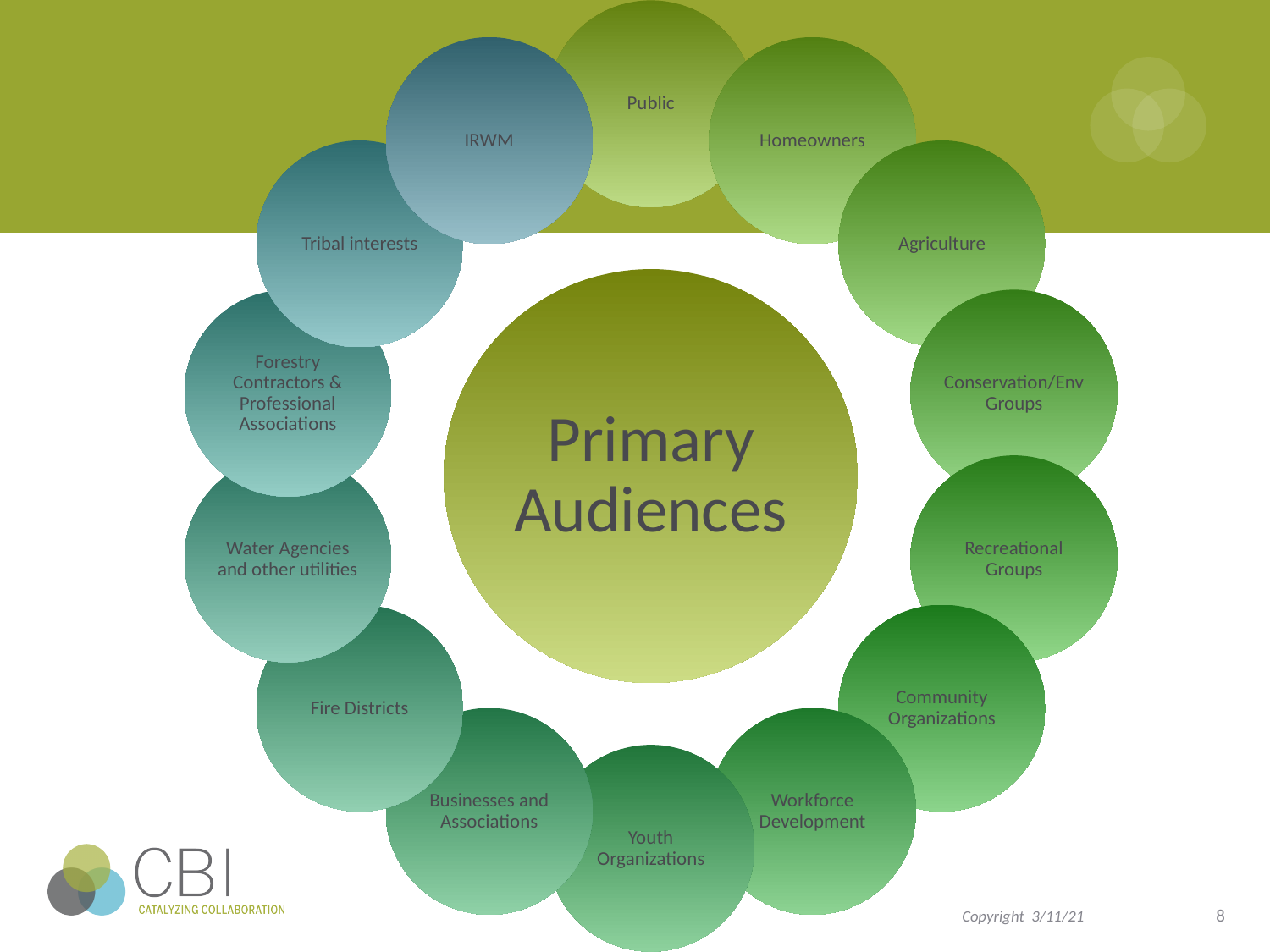

Primary Audiences
Public
Homeowners
Agriculture
Conservation/Env Groups
Recreational Groups
Community Organizations
Workforce Development
Youth Organizations
Businesses and Associations
Fire Districts
Water Agencies and other utilities
Forestry Contractors & Professional Associations
Tribal interests
IRWM